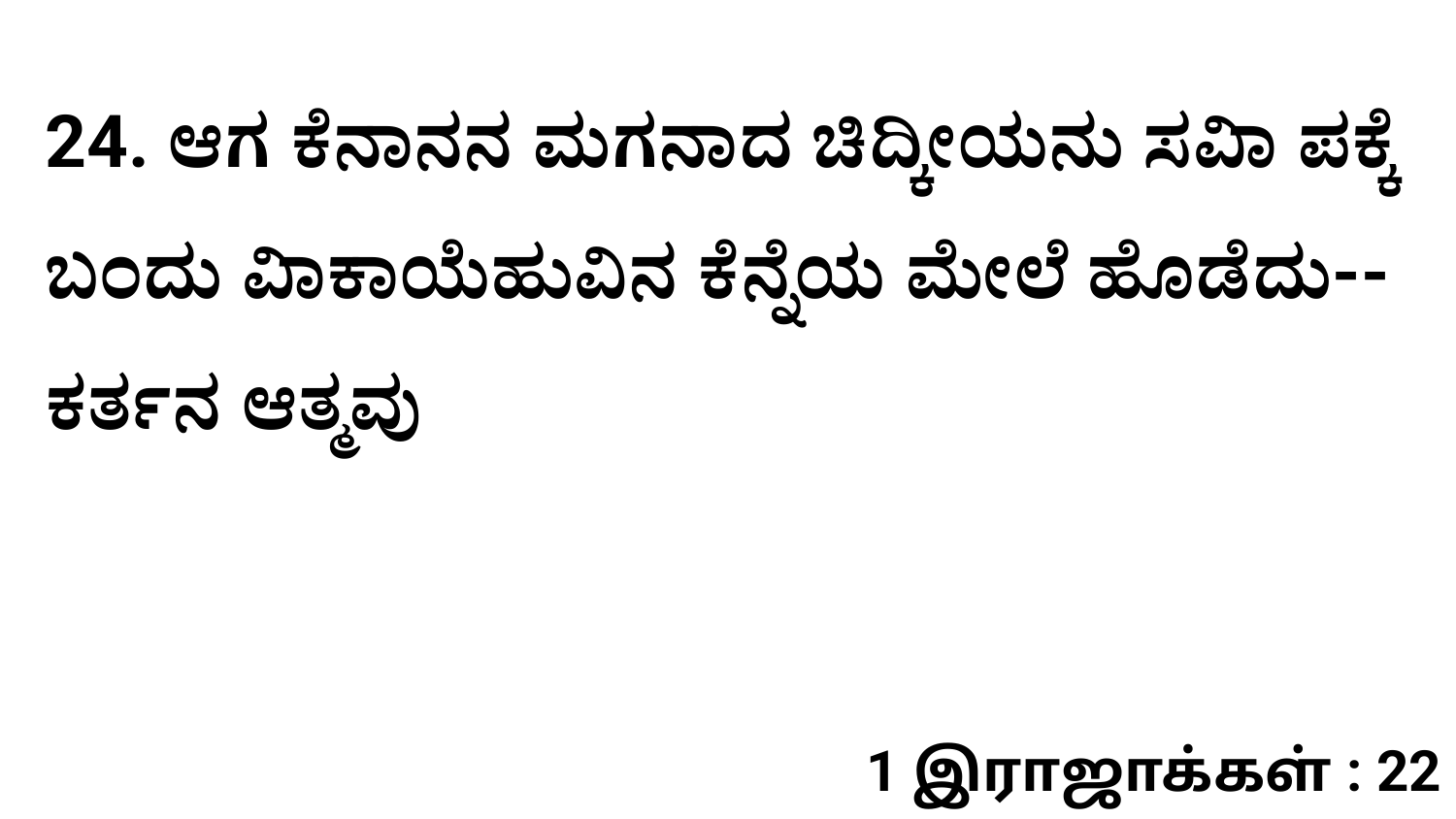

24. ಆಗ ಕೆನಾನನ ಮಗನಾದ ಚಿದ್ಕೀಯನು ಸವಿಾ ಪಕ್ಕೆ ಬಂದು ವಿಾಕಾಯೆಹುವಿನ ಕೆನ್ನೆಯ ಮೇಲೆ ಹೊಡೆದು--ಕರ್ತನ ಆತ್ಮವು
1 இராஜாக்கள் : 22